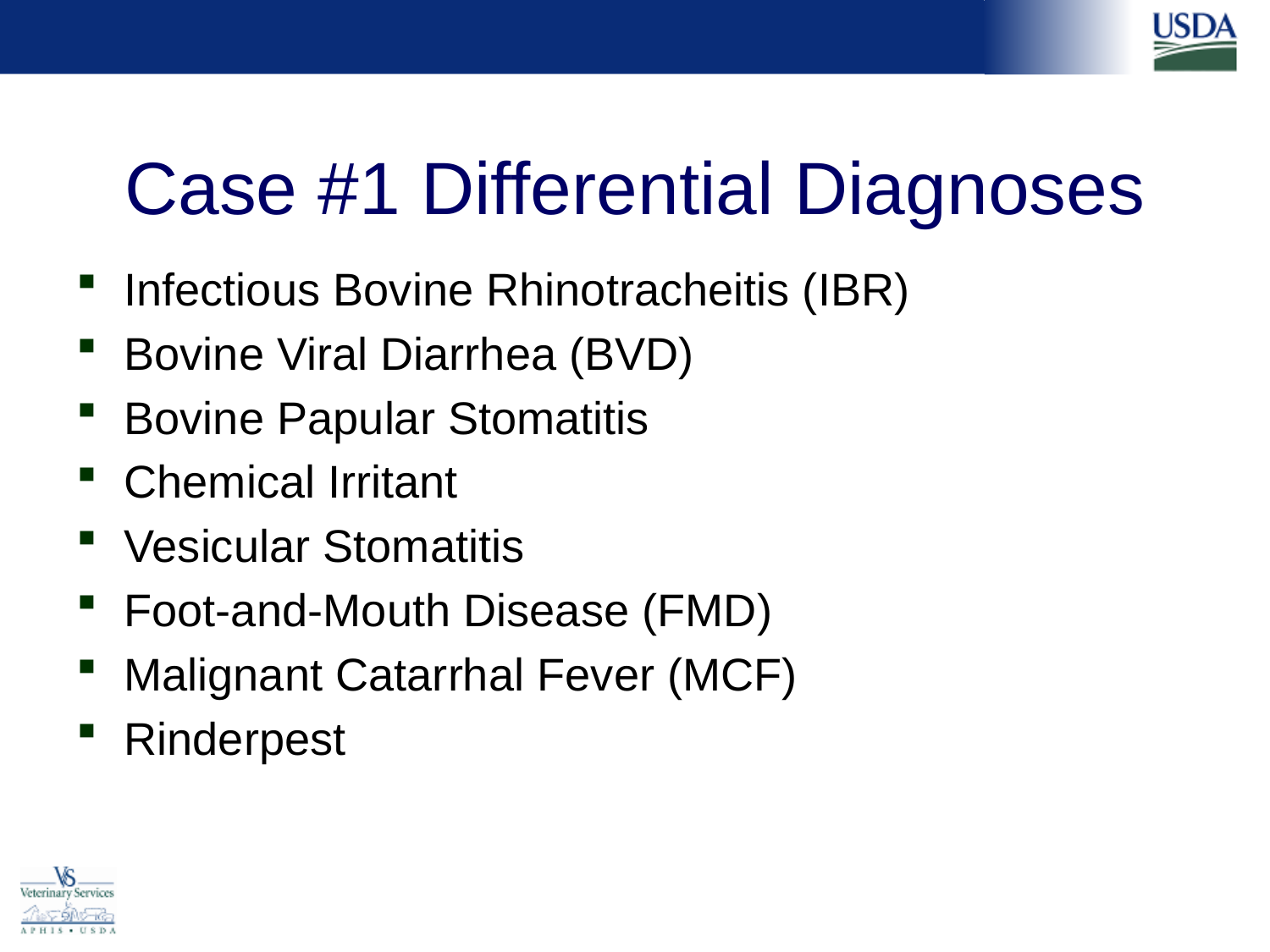

# Case #1 Differential Diagnoses
Infectious Bovine Rhinotracheitis (IBR)
Bovine Viral Diarrhea (BVD)
Bovine Papular Stomatitis
Chemical Irritant
Vesicular Stomatitis
Foot-and-Mouth Disease (FMD)
Malignant Catarrhal Fever (MCF)
Rinderpest